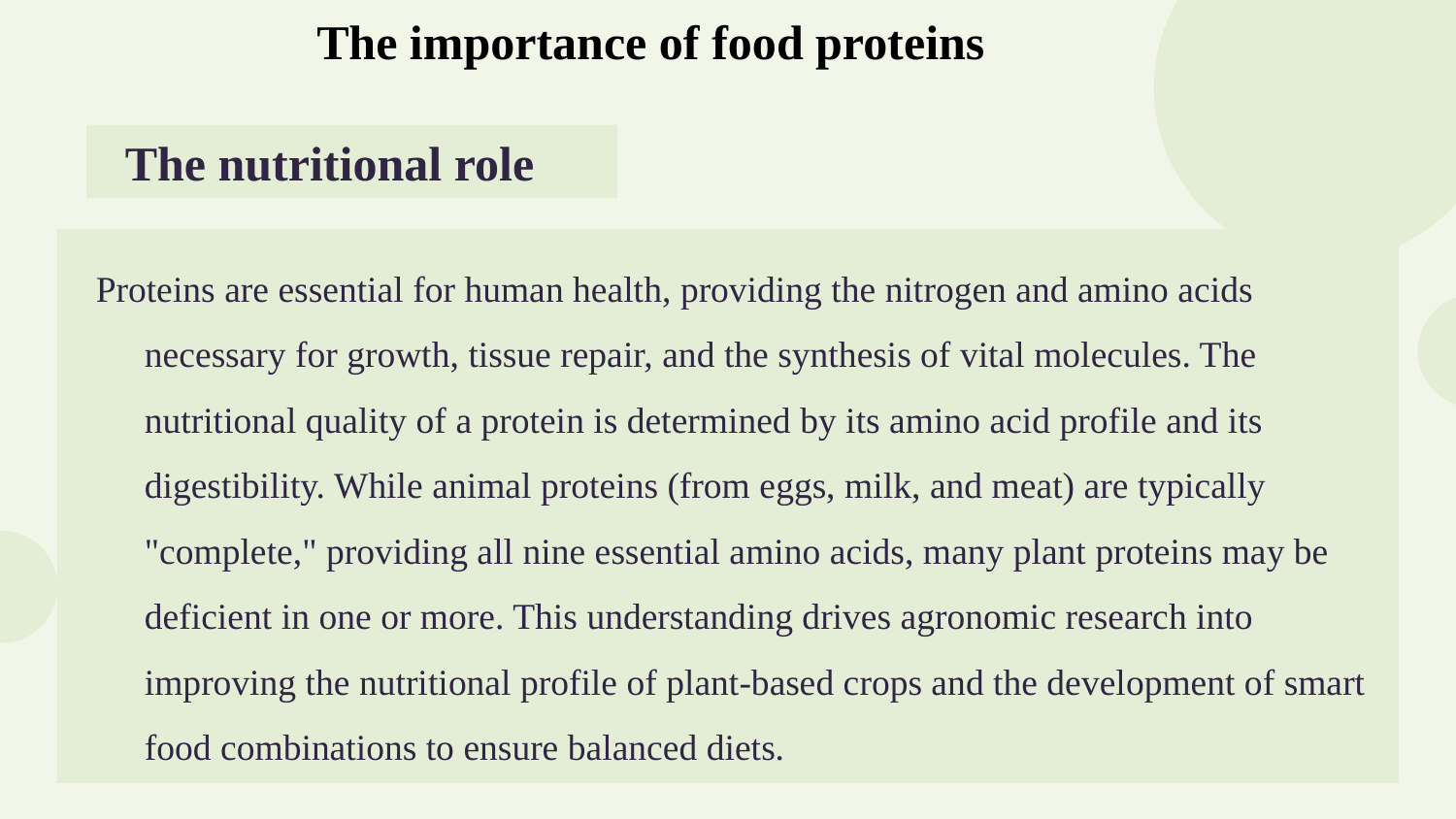

The importance of food proteins
The nutritional role
Proteins are essential for human health, providing the nitrogen and amino acids necessary for growth, tissue repair, and the synthesis of vital molecules. The nutritional quality of a protein is determined by its amino acid profile and its digestibility. While animal proteins (from eggs, milk, and meat) are typically "complete," providing all nine essential amino acids, many plant proteins may be deficient in one or more. This understanding drives agronomic research into improving the nutritional profile of plant-based crops and the development of smart food combinations to ensure balanced diets.